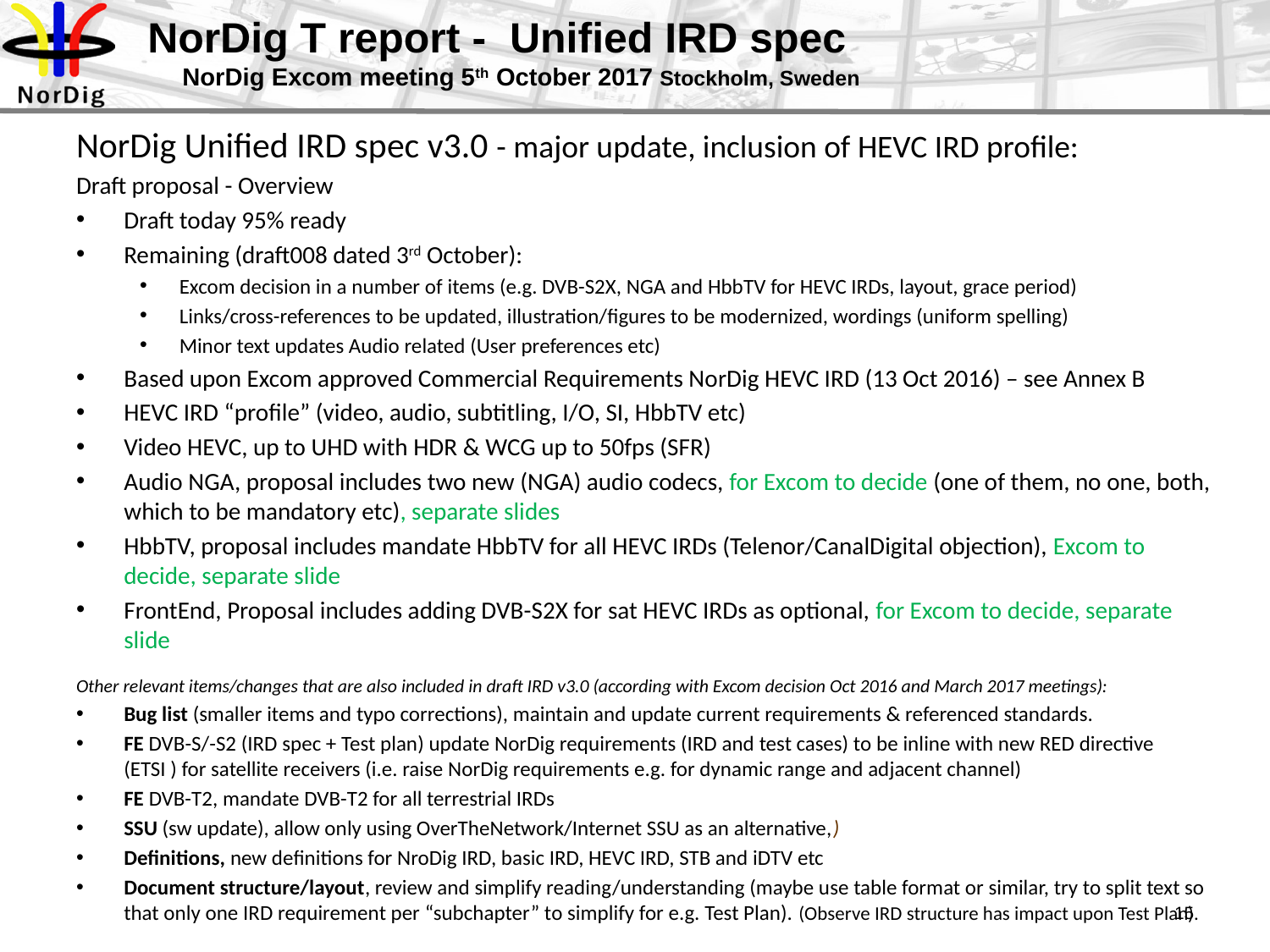

# NorDig T report -  Unified IRD spec NorDig Excom meeting 5th October 2017 Stockholm, Sweden
NorDig Unified IRD spec v3.0 - major update, inclusion of HEVC IRD profile:
Draft proposal - Overview
Draft today 95% ready
Remaining (draft008 dated 3rd October):
Excom decision in a number of items (e.g. DVB-S2X, NGA and HbbTV for HEVC IRDs, layout, grace period)
Links/cross-references to be updated, illustration/figures to be modernized, wordings (uniform spelling)
Minor text updates Audio related (User preferences etc)
Based upon Excom approved Commercial Requirements NorDig HEVC IRD (13 Oct 2016) – see Annex B
HEVC IRD “profile” (video, audio, subtitling, I/O, SI, HbbTV etc)
Video HEVC, up to UHD with HDR & WCG up to 50fps (SFR)
Audio NGA, proposal includes two new (NGA) audio codecs, for Excom to decide (one of them, no one, both, which to be mandatory etc), separate slides
HbbTV, proposal includes mandate HbbTV for all HEVC IRDs (Telenor/CanalDigital objection), Excom to decide, separate slide
FrontEnd, Proposal includes adding DVB-S2X for sat HEVC IRDs as optional, for Excom to decide, separate slide

Other relevant items/changes that are also included in draft IRD v3.0 (according with Excom decision Oct 2016 and March 2017 meetings):
Bug list (smaller items and typo corrections), maintain and update current requirements & referenced standards.
FE DVB-S/-S2 (IRD spec + Test plan) update NorDig requirements (IRD and test cases) to be inline with new RED directive (ETSI ) for satellite receivers (i.e. raise NorDig requirements e.g. for dynamic range and adjacent channel)
FE DVB-T2, mandate DVB-T2 for all terrestrial IRDs
SSU (sw update), allow only using OverTheNetwork/Internet SSU as an alternative,)
Definitions, new definitions for NroDig IRD, basic IRD, HEVC IRD, STB and iDTV etc
Document structure/layout, review and simplify reading/understanding (maybe use table format or similar, try to split text so that only one IRD requirement per “subchapter” to simplify for e.g. Test Plan). (Observe IRD structure has impact upon Test Plan).
15